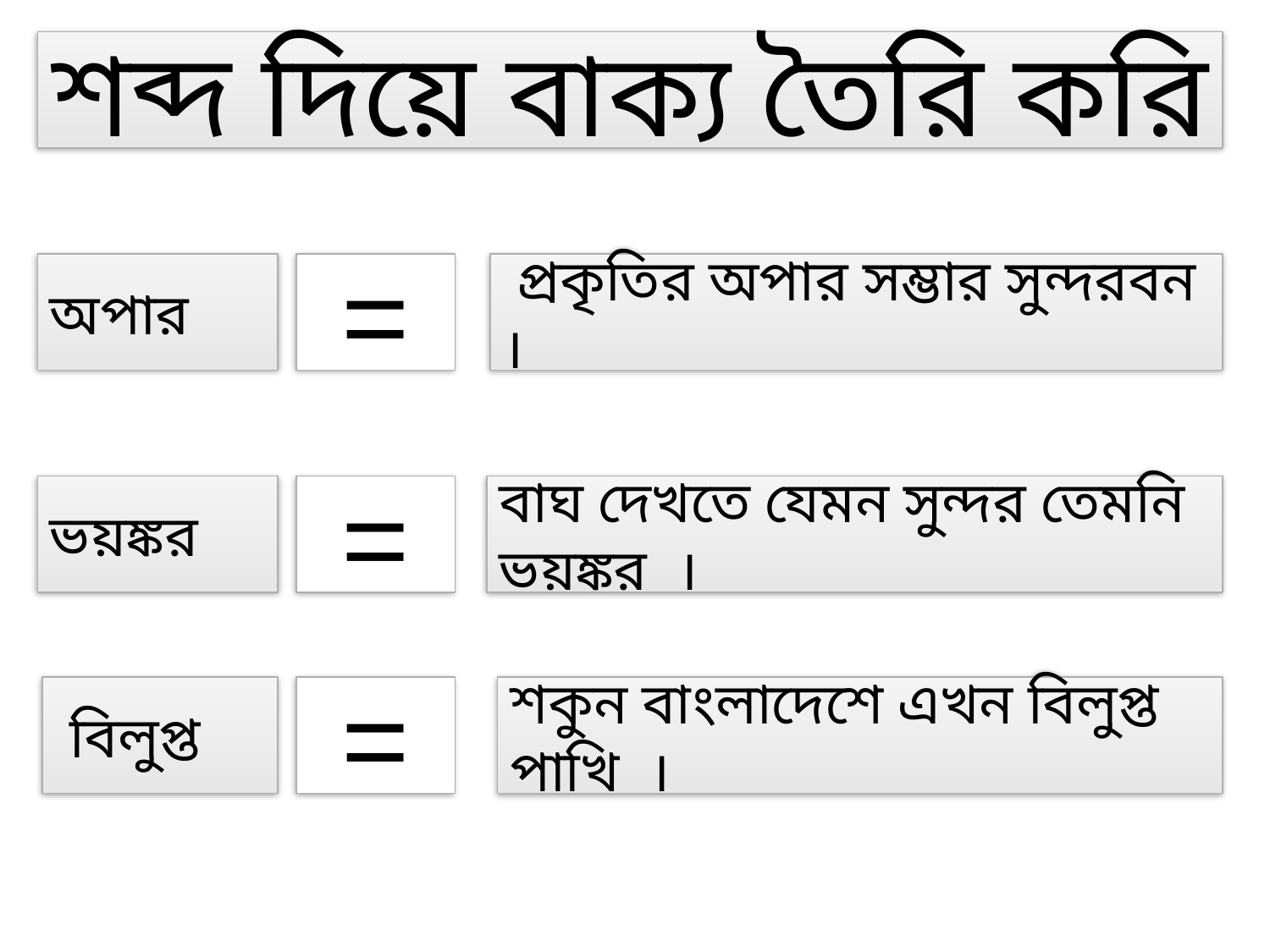

শব্দ দিয়ে বাক্য তৈরি করি
অপার
 =
 প্রকৃতির অপার সম্ভার সুন্দরবন ।
ভয়ঙ্কর
 =
বাঘ দেখতে যেমন সুন্দর তেমনি ভয়ঙ্কর  ।
 বিলুপ্ত
 =
শকুন বাংলাদেশে এখন বিলুপ্ত পাখি  ।